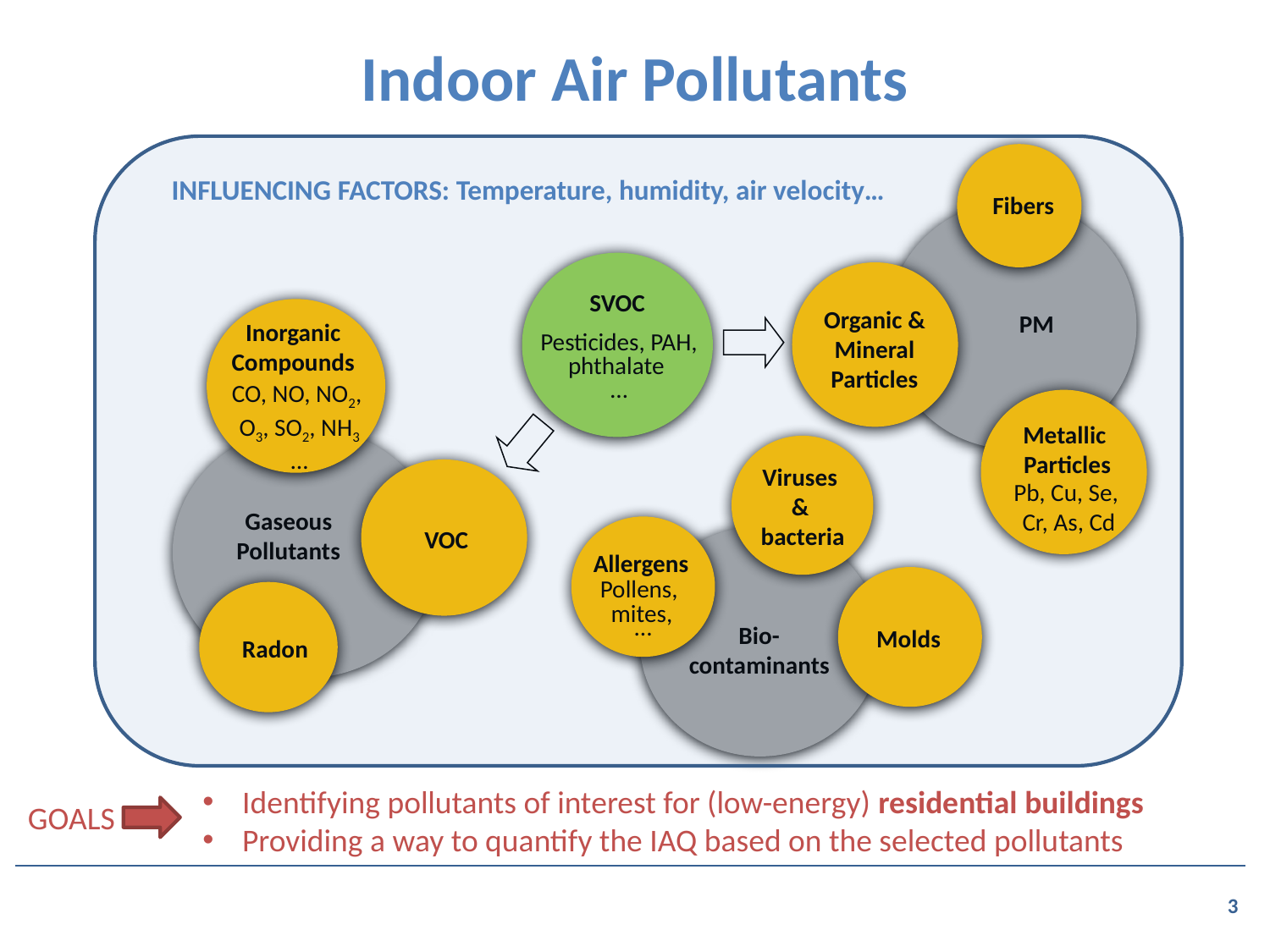

# Indoor Air Pollutants

INFLUENCING FACTORS: Temperature, humidity, air velocity…

Fibers

PM

Organic &
Mineral
Particles

Metallic
Particles
Pb, Cu, Se,
 Cr, As, Cd

SVOC
Pesticides, PAH,
phthalate
…

Inorganic
Compounds

CO, NO, NO2,
 O3, SO2, NH3
 …
Particules
métalliques

Pb, Cu, Se,
 Cr, As, Cd
Viruses
&
 bacteria

VOC
Gaseous
Pollutants

Allergens

Pollens,
mites,

Radon
...
Bio-
contaminants
Molds
Identifying pollutants of interest for (low-energy) residential buildings
Providing a way to quantify the IAQ based on the selected pollutants

GOALS
3